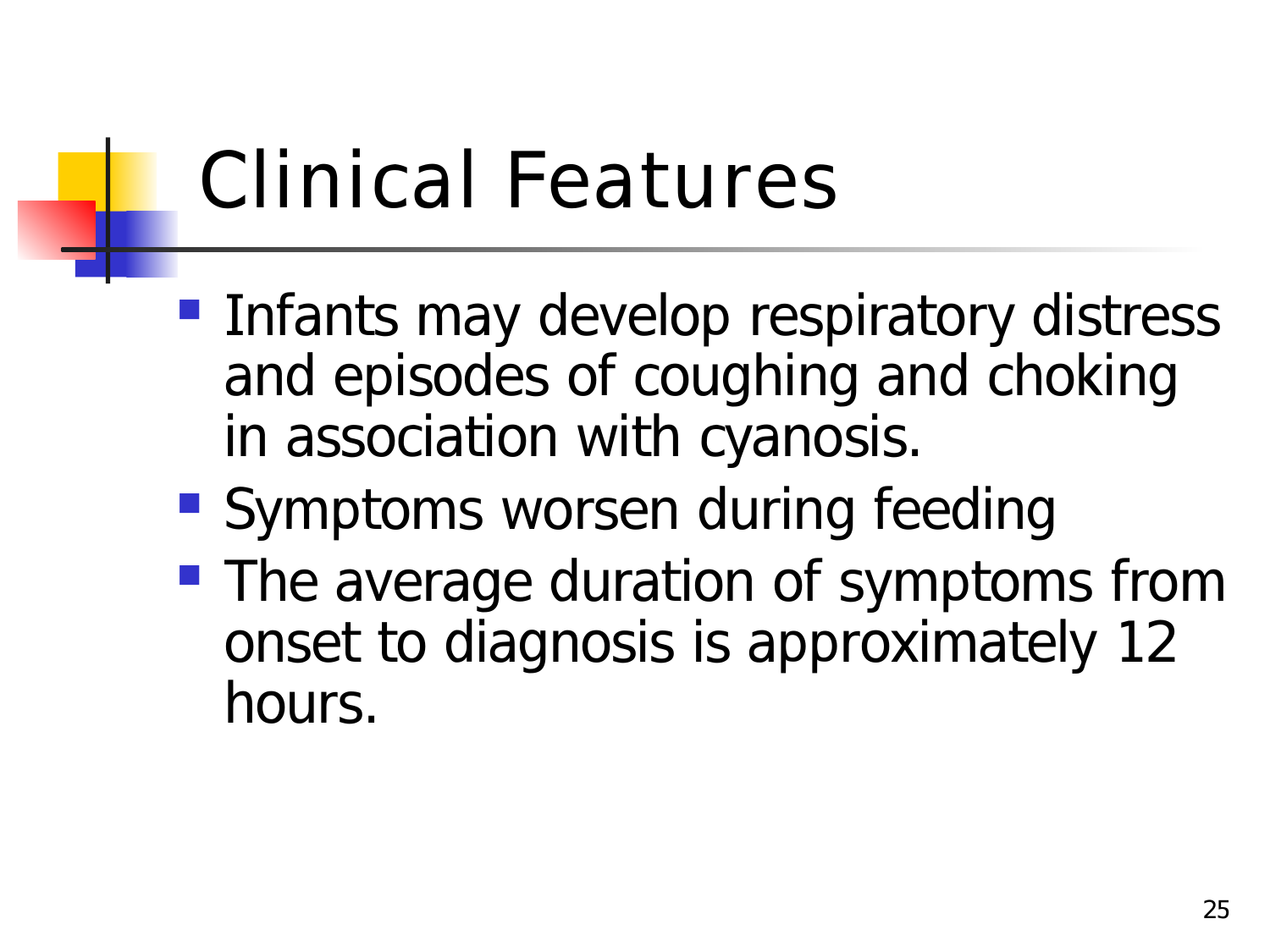

# Clinical Features
Infants may develop respiratory distress and episodes of coughing and choking in association with cyanosis.
Symptoms worsen during feeding
The average duration of symptoms from onset to diagnosis is approximately 12 hours.

25